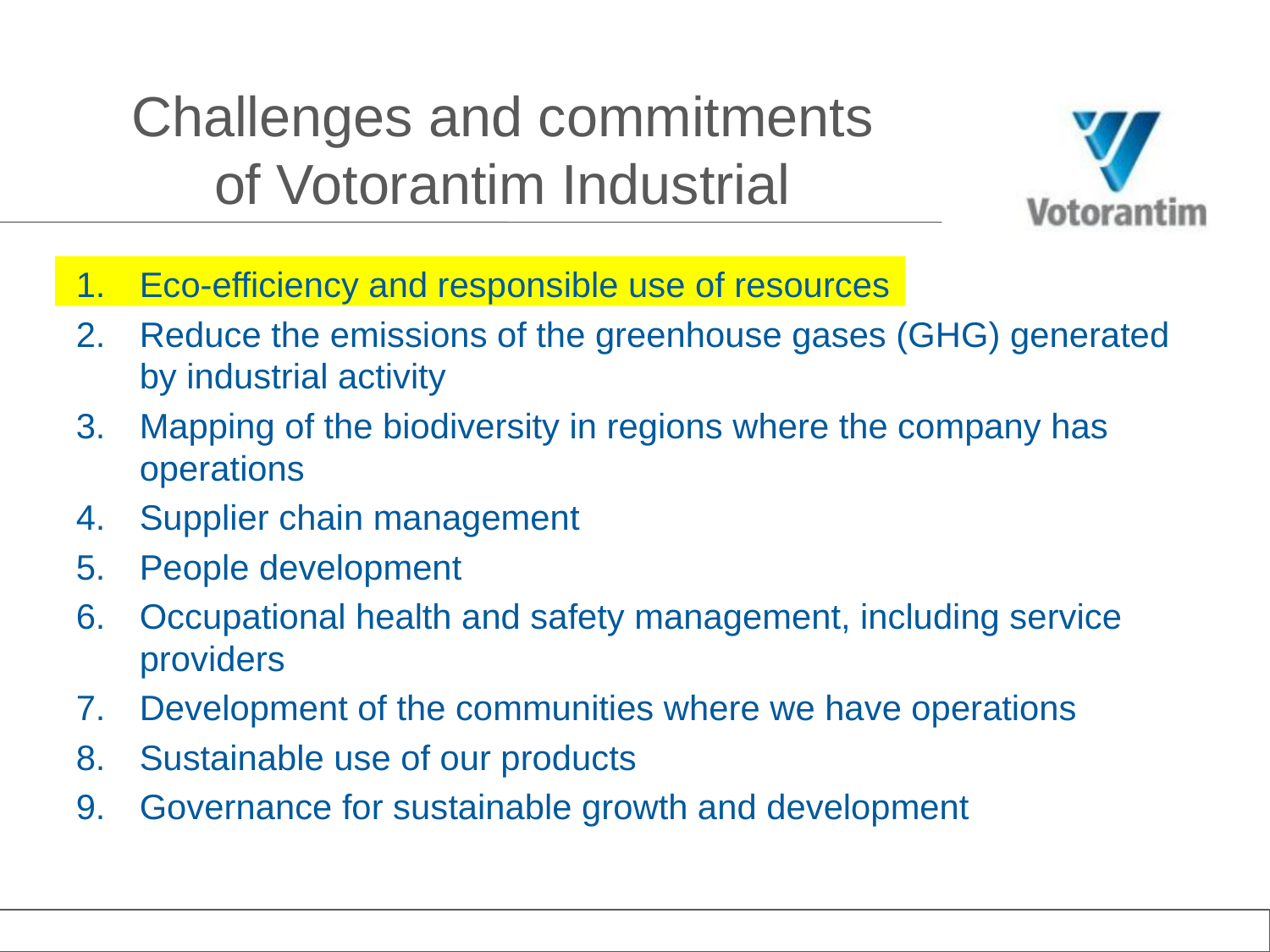

# Challenges and commitments of Votorantim Industrial

Eco-efficiency and responsible use of resources
Reduce the emissions of the greenhouse gases (GHG) generated by industrial activity
Mapping of the biodiversity in regions where the company has operations
Supplier chain management
People development
Occupational health and safety management, including service providers
Development of the communities where we have operations
Sustainable use of our products
Governance for sustainable growth and development